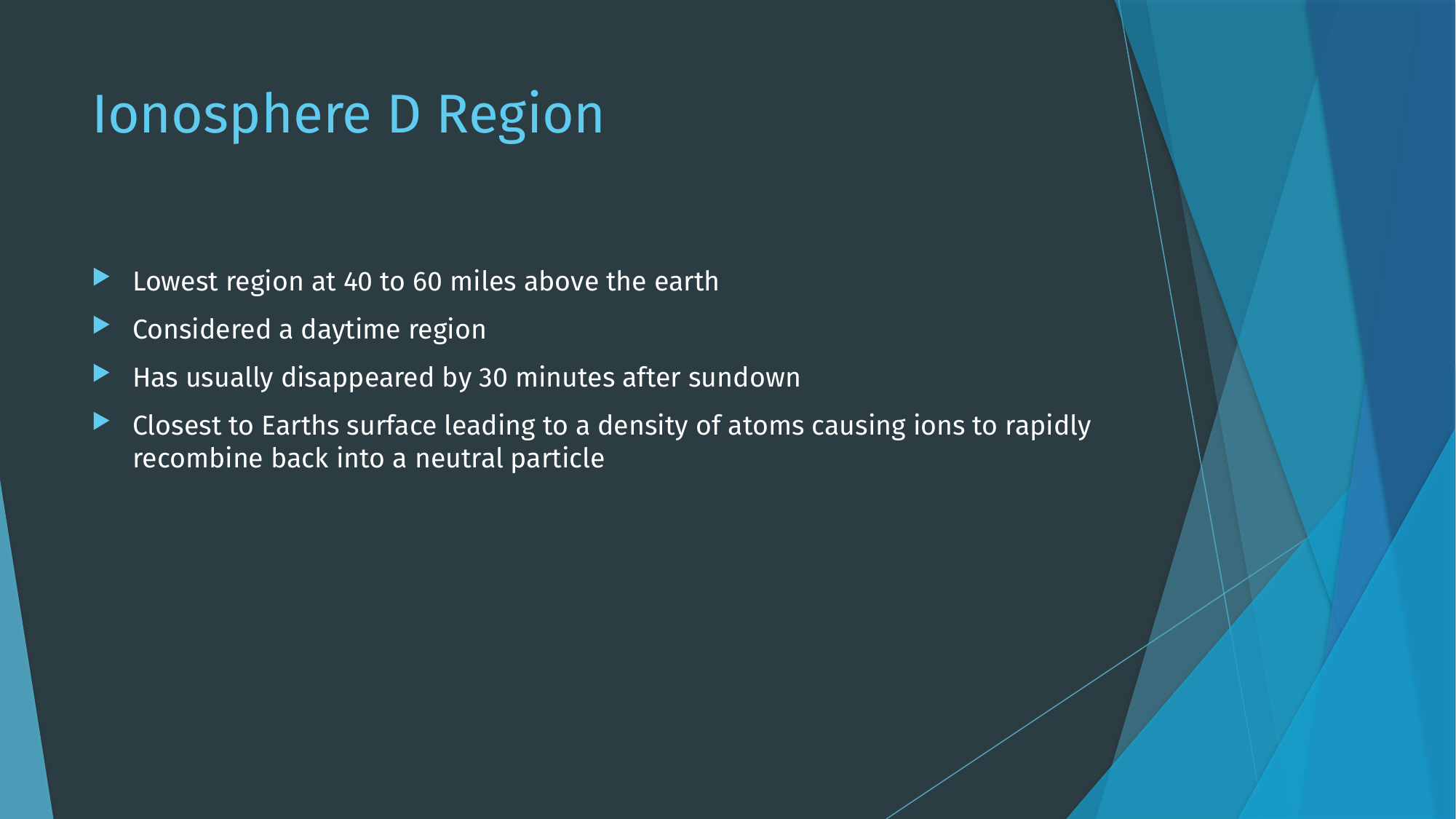

# Ionosphere D Region
Lowest region at 40 to 60 miles above the earth
Considered a daytime region
Has usually disappeared by 30 minutes after sundown
Closest to Earths surface leading to a density of atoms causing ions to rapidly recombine back into a neutral particle